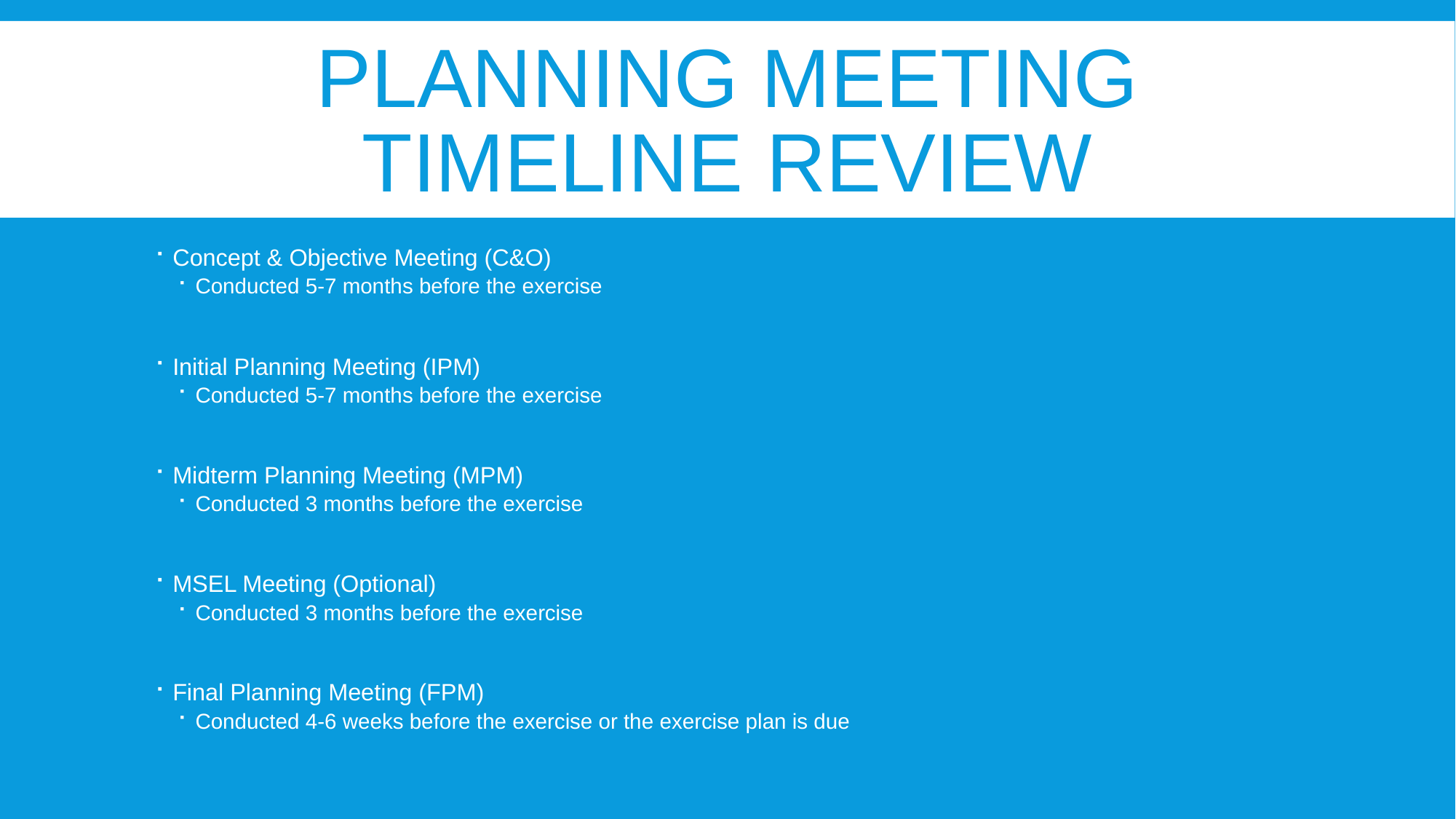

# Planning Meeting timeline Review
Concept & Objective Meeting (C&O)
Conducted 5-7 months before the exercise

Initial Planning Meeting (IPM)
Conducted 5-7 months before the exercise

Midterm Planning Meeting (MPM)
Conducted 3 months before the exercise

MSEL Meeting (Optional)
Conducted 3 months before the exercise

Final Planning Meeting (FPM)
Conducted 4-6 weeks before the exercise or the exercise plan is due